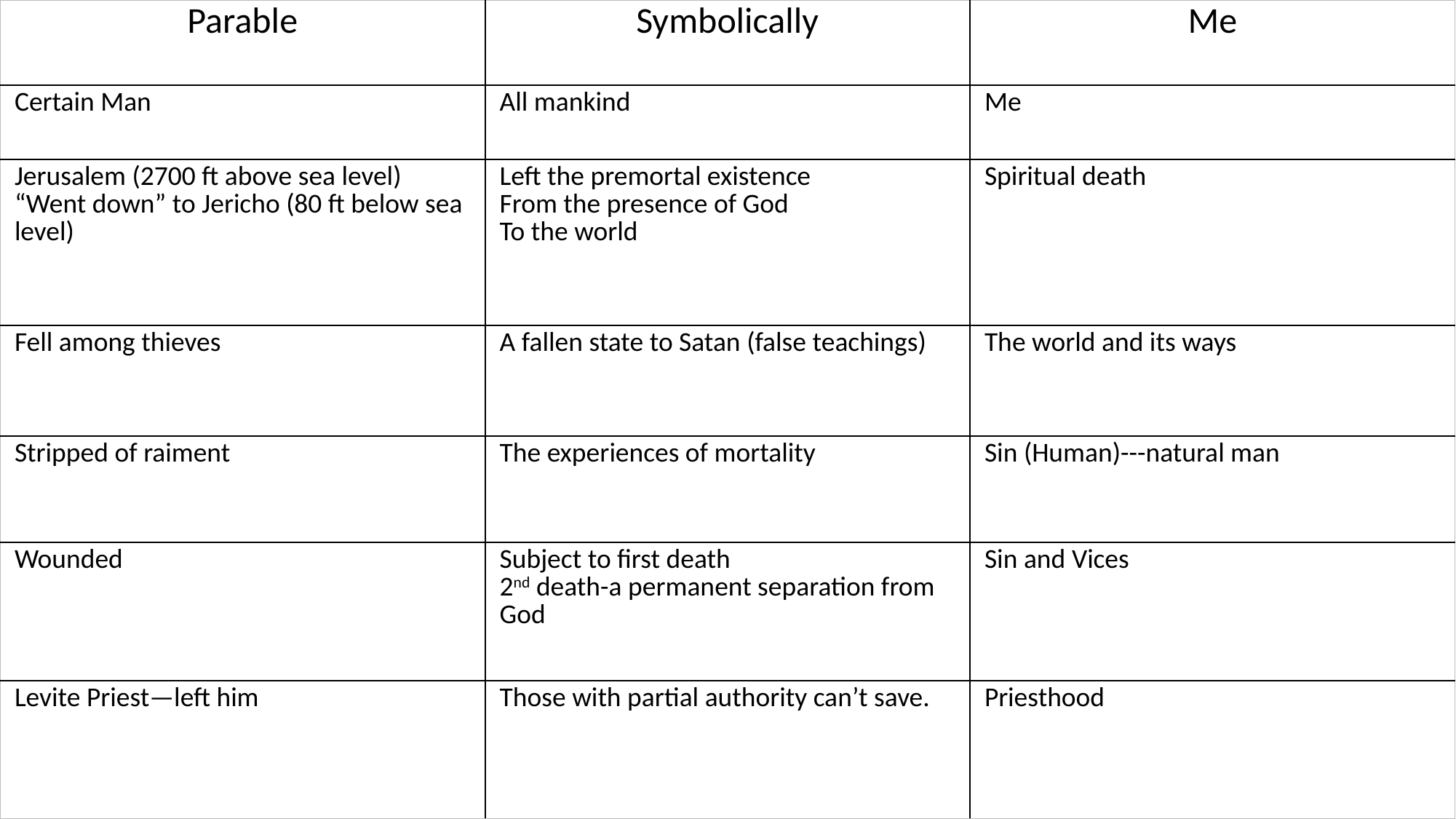

| Parable | Symbolically | Me |
| --- | --- | --- |
| Certain Man | All mankind | Me |
| Jerusalem (2700 ft above sea level) “Went down” to Jericho (80 ft below sea level) | Left the premortal existence From the presence of God To the world | Spiritual death |
| Fell among thieves | A fallen state to Satan (false teachings) | The world and its ways |
| Stripped of raiment | The experiences of mortality | Sin (Human)---natural man |
| Wounded | Subject to first death 2nd death-a permanent separation from God | Sin and Vices |
| Levite Priest—left him | Those with partial authority can’t save. | Priesthood |